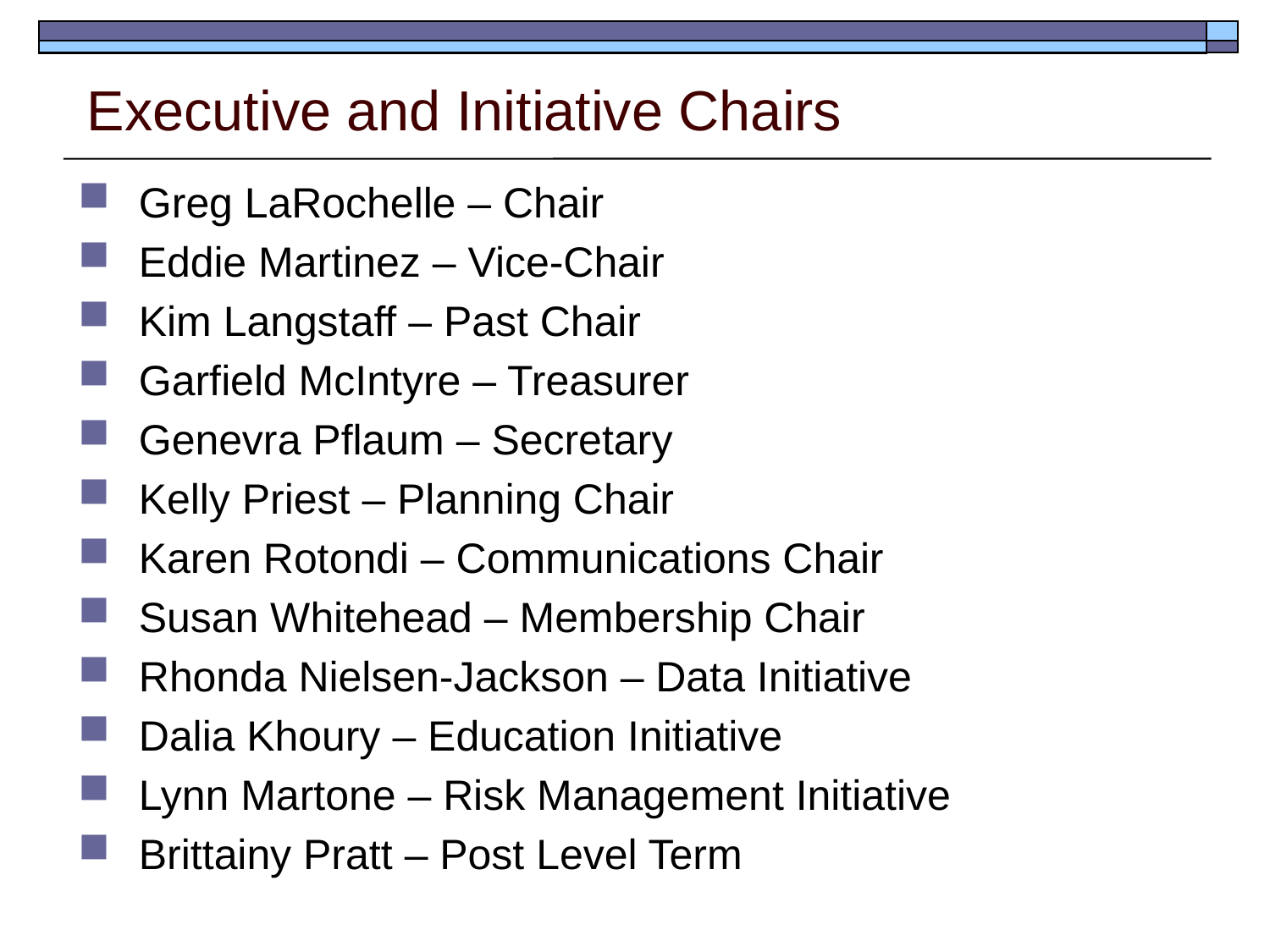

# Executive and Initiative Chairs
Greg LaRochelle – Chair
Eddie Martinez – Vice-Chair
Kim Langstaff – Past Chair
Garfield McIntyre – Treasurer
Genevra Pflaum – Secretary
Kelly Priest – Planning Chair
Karen Rotondi – Communications Chair
Susan Whitehead – Membership Chair
Rhonda Nielsen-Jackson – Data Initiative
Dalia Khoury – Education Initiative
Lynn Martone – Risk Management Initiative
Brittainy Pratt – Post Level Term